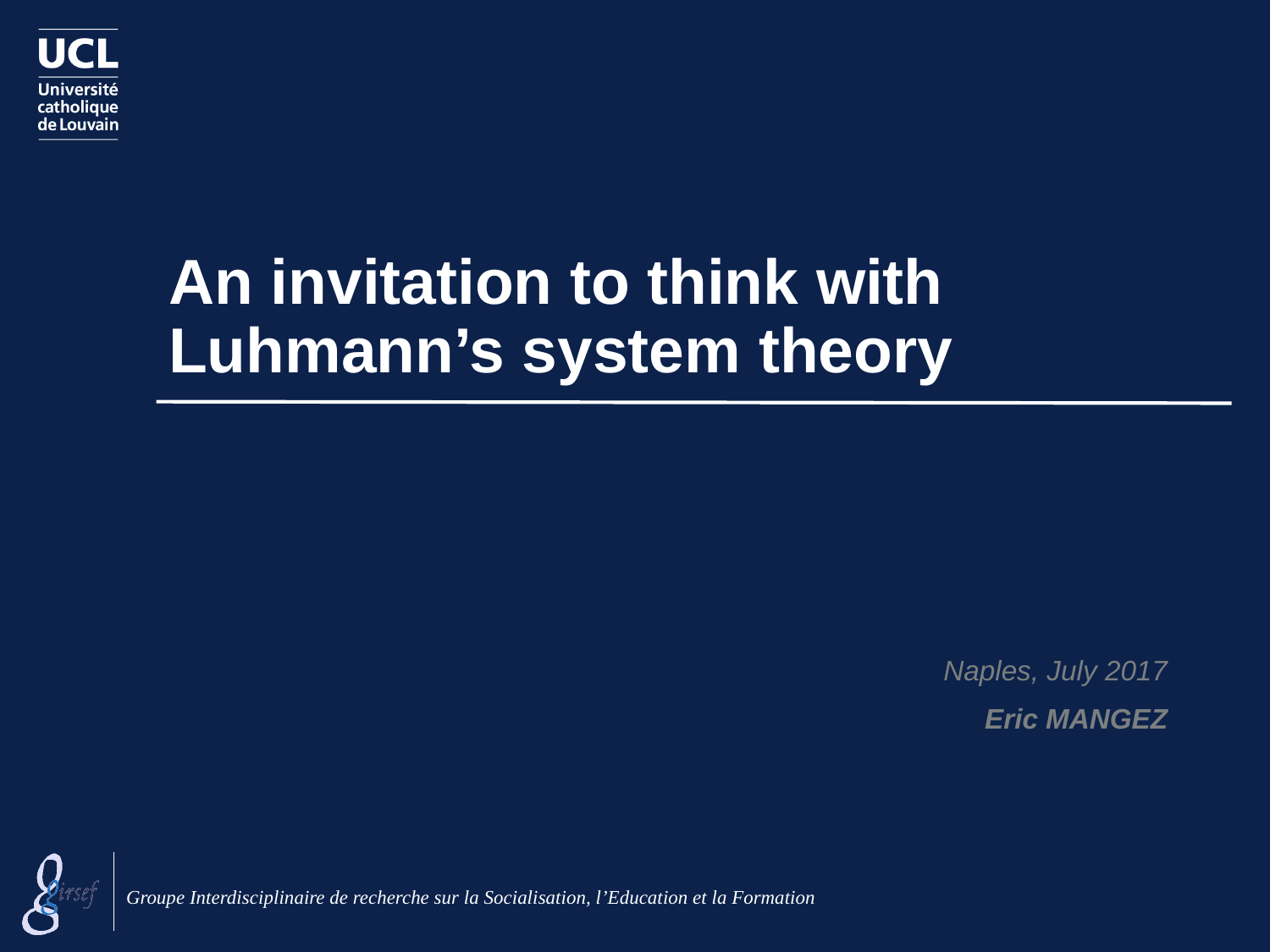

# An invitation to think with Luhmann’s system theory
Naples, July 2017
Eric MANGEZ